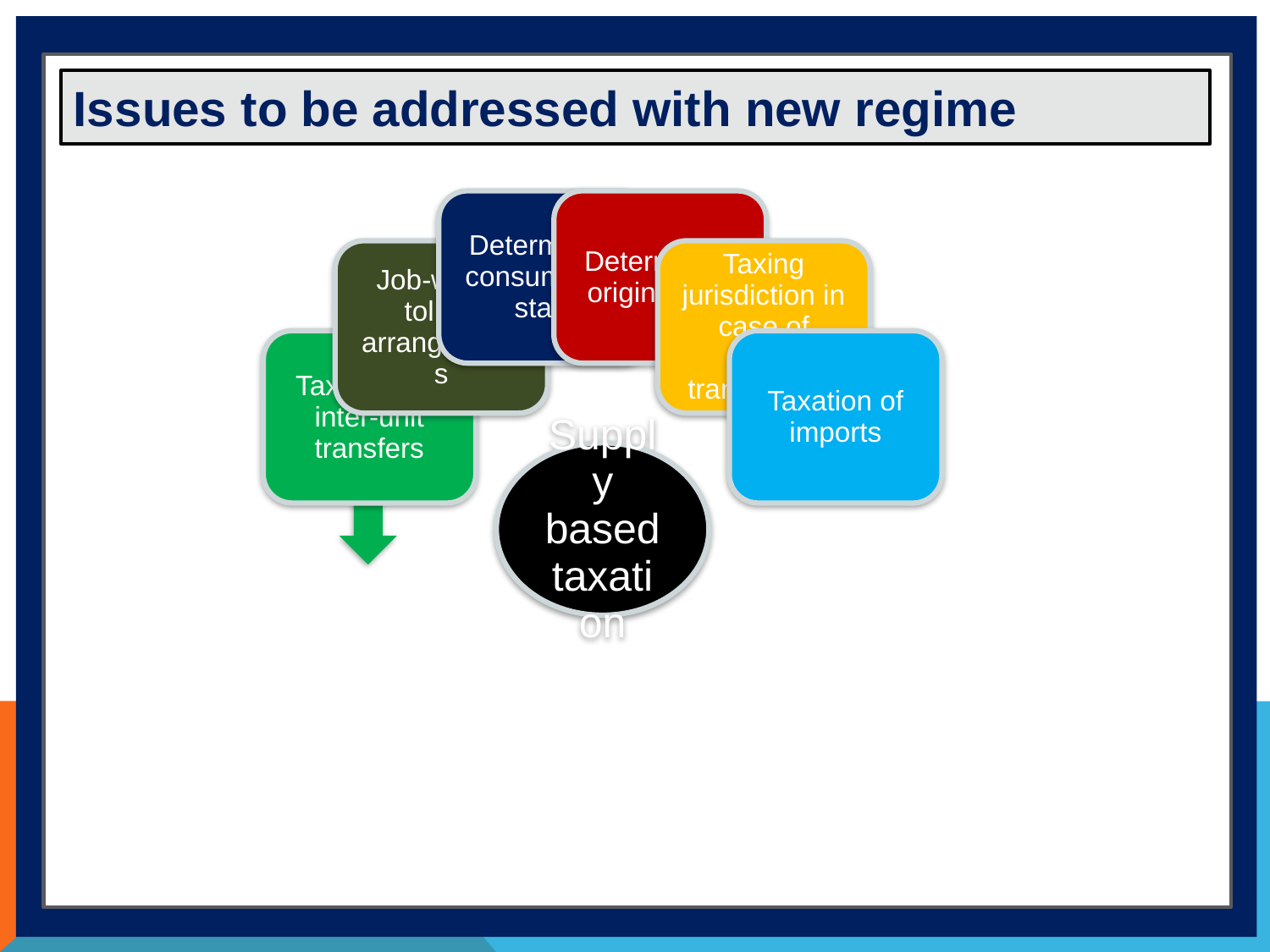

Issues to be addressed with new regime